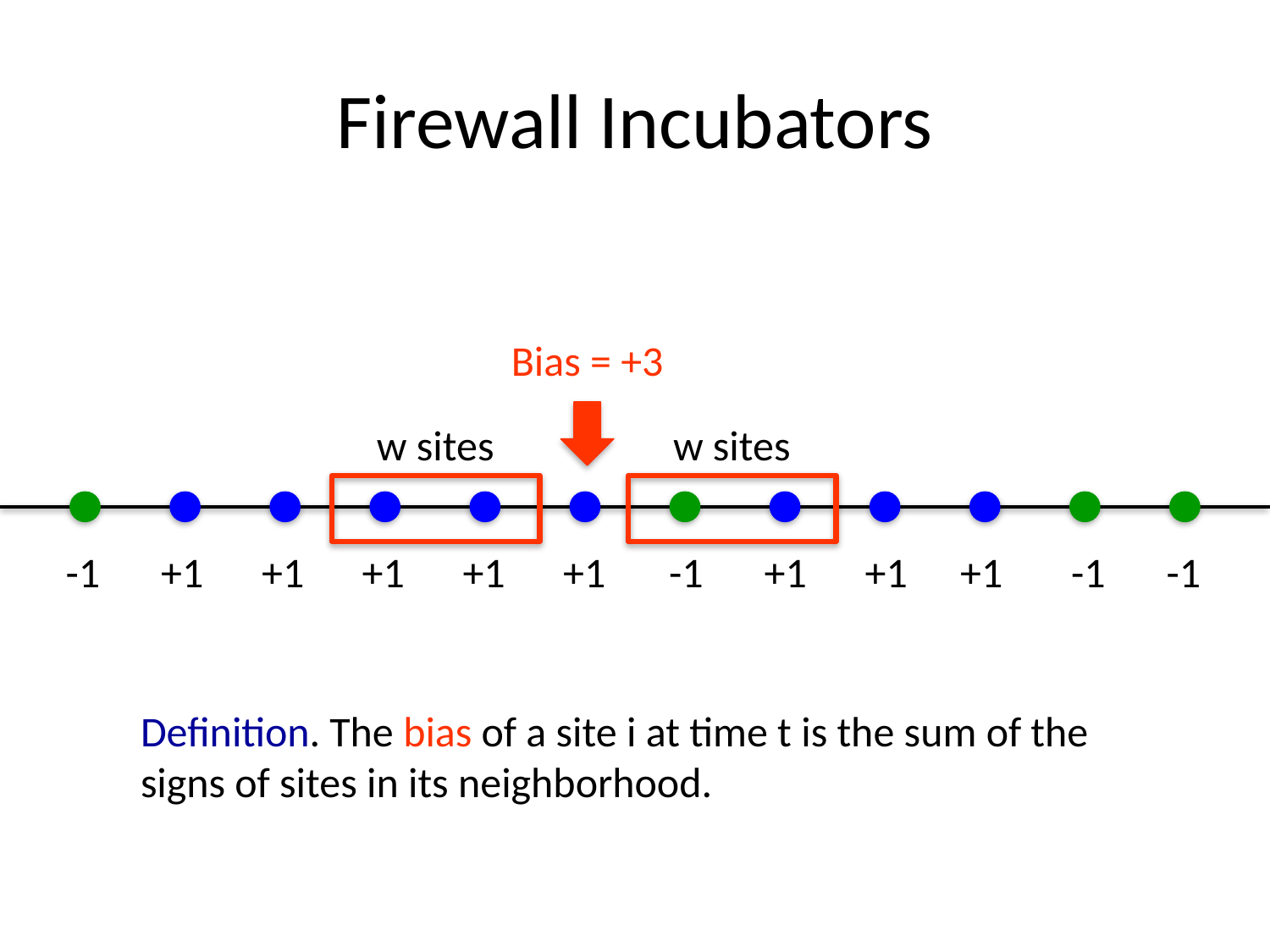

# Firewall Incubators
Bias = +3

w sites
w sites

-1
+1
+1
+1
+1
+1
-1
+1
+1
+1
-1
-1
Definition. The bias of a site i at time t is the sum of the
signs of sites in its neighborhood.